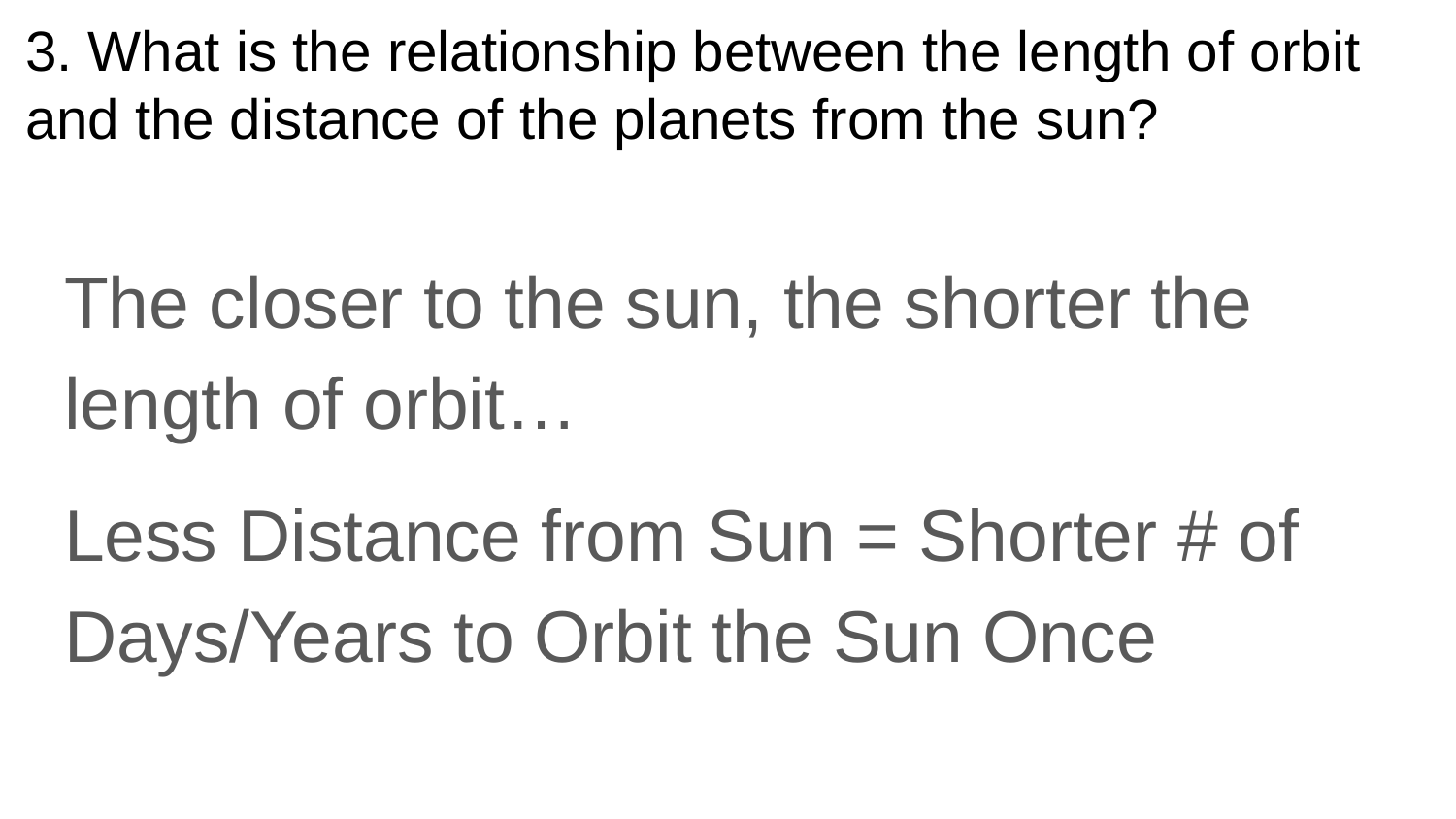

# 3. What is the relationship between the length of orbit and the distance of the planets from the sun?
The closer to the sun, the shorter the length of orbit…
Less Distance from Sun = Shorter # of Days/Years to Orbit the Sun Once